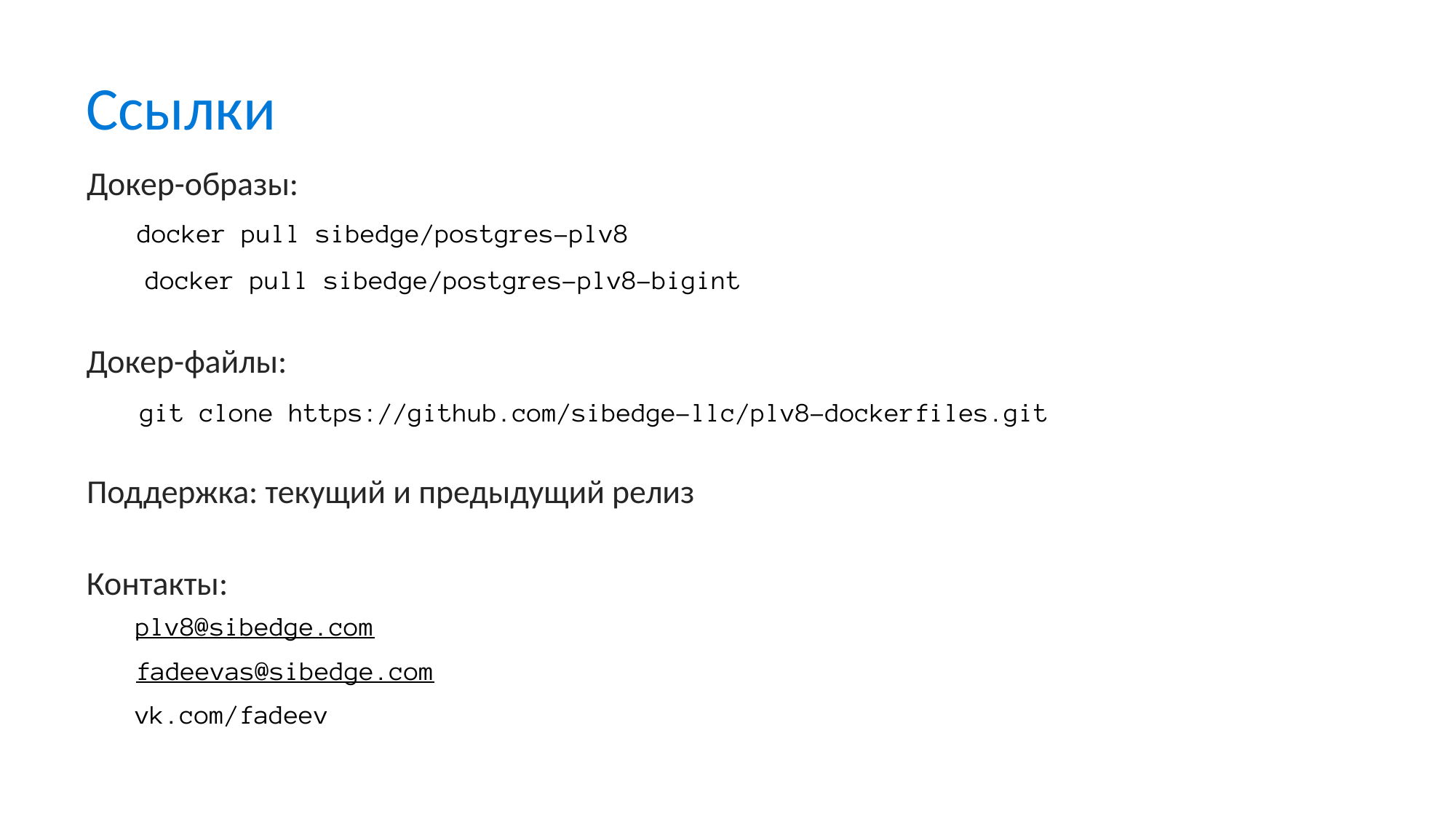

Ссылки
Докер-образы:
docker pull sibedge/postgres-plv8
docker pull sibedge/postgres-plv8-bigint
Докер-файлы:
git clone https://github.com/sibedge-llc/plv8-dockerfiles.git
Поддержка: текущий и предыдущий релиз
Контакты:
plv8@sibedge.com
fadeevas@sibedge.com
vk.com/fadeev